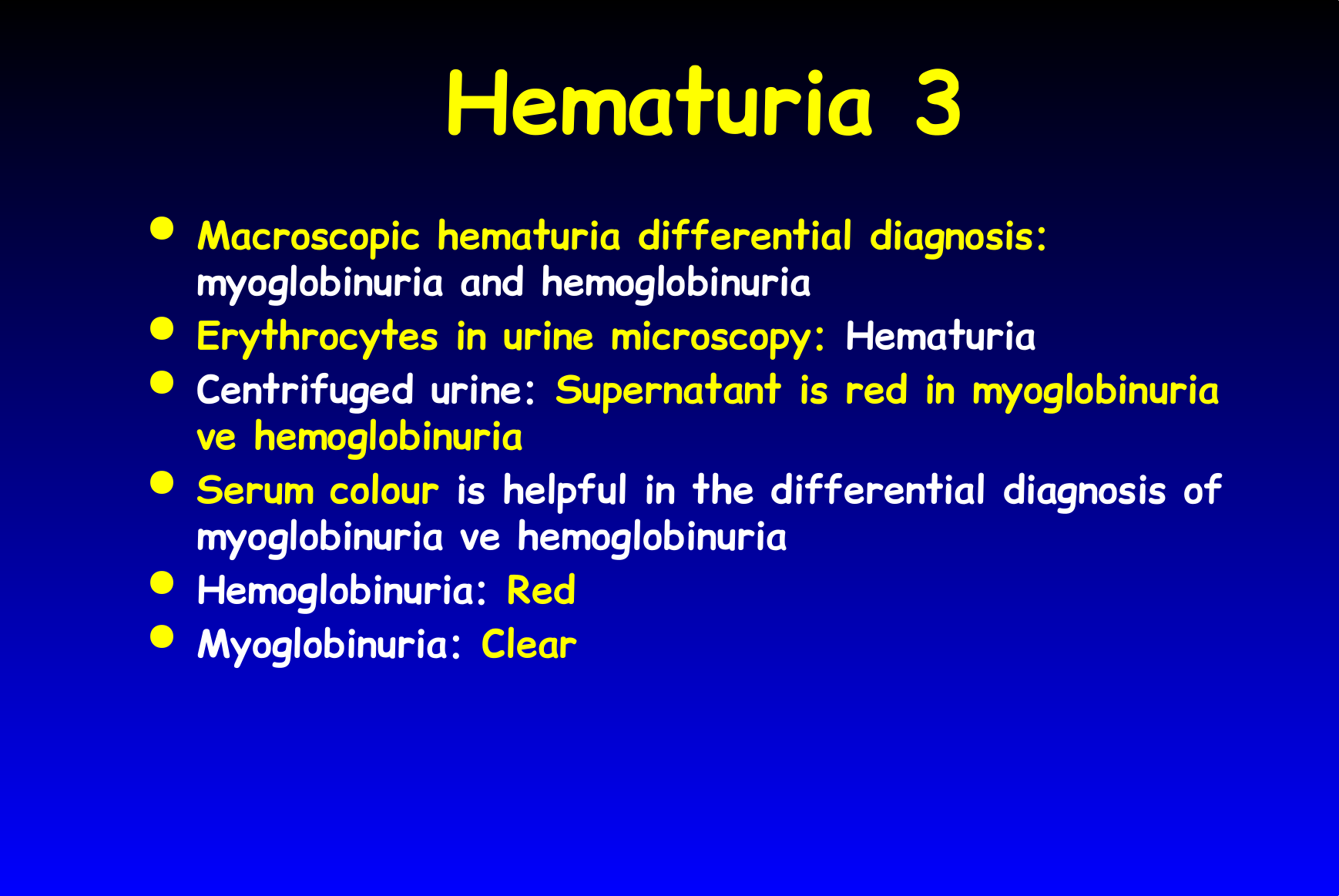

# Hematuria 3
Macroscopic hematuria differential diagnosis: myoglobinuria and hemoglobinuria
Erythrocytes in urine microscopy: Hematuria
Centrifuged urine: Supernatant is red in myoglobinuria ve hemoglobinuria
Serum colour is helpful in the differential diagnosis of myoglobinuria ve hemoglobinuria
Hemoglobinuria: Red
Myoglobinuria: Clear